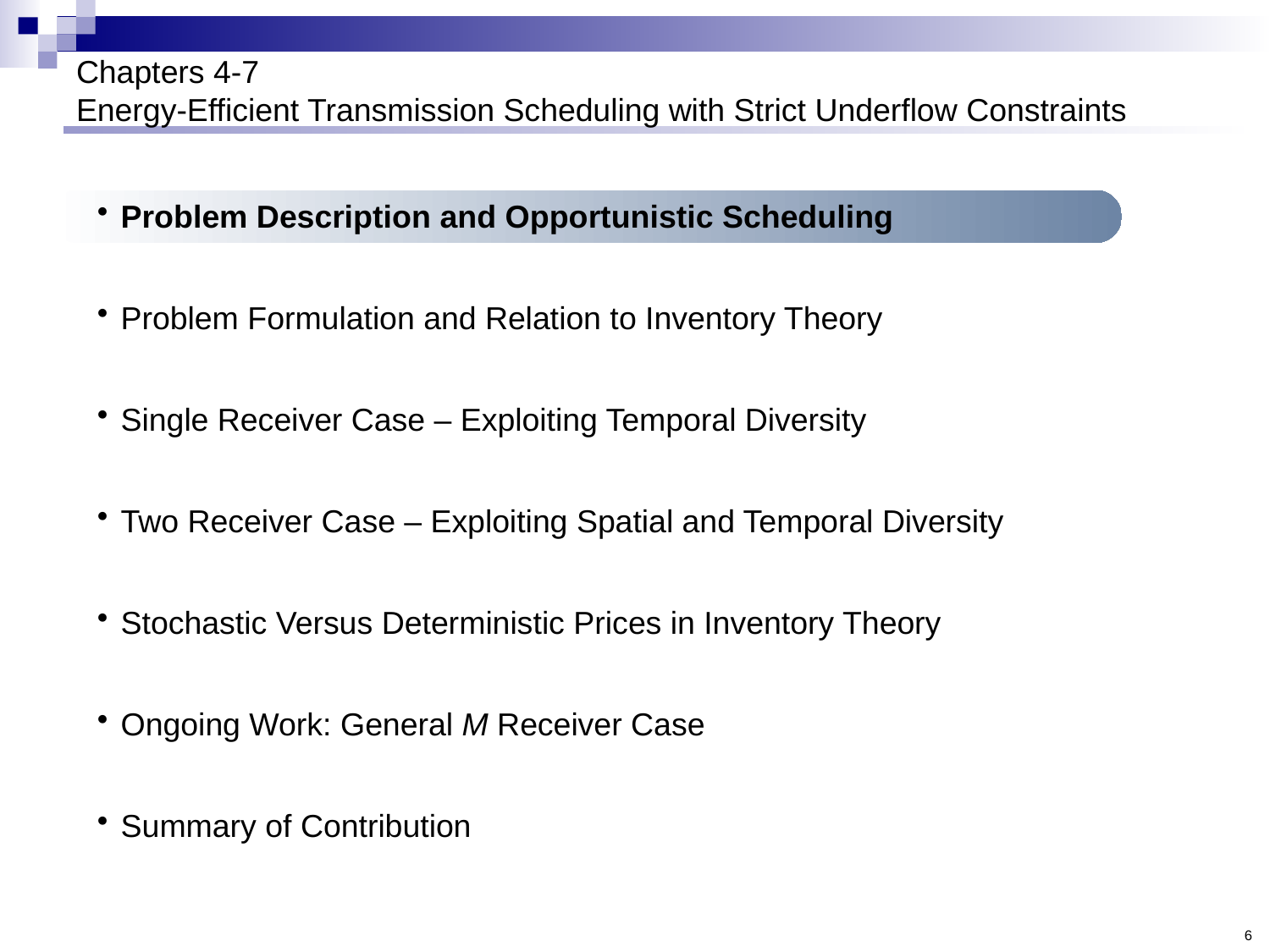

# Chapters 4-7 Energy-Efficient Transmission Scheduling with Strict Underflow Constraints

Problem Description and Opportunistic Scheduling
Problem Formulation and Relation to Inventory Theory
Single Receiver Case – Exploiting Temporal Diversity
Two Receiver Case – Exploiting Spatial and Temporal Diversity
Stochastic Versus Deterministic Prices in Inventory Theory
Ongoing Work: General M Receiver Case
Summary of Contribution